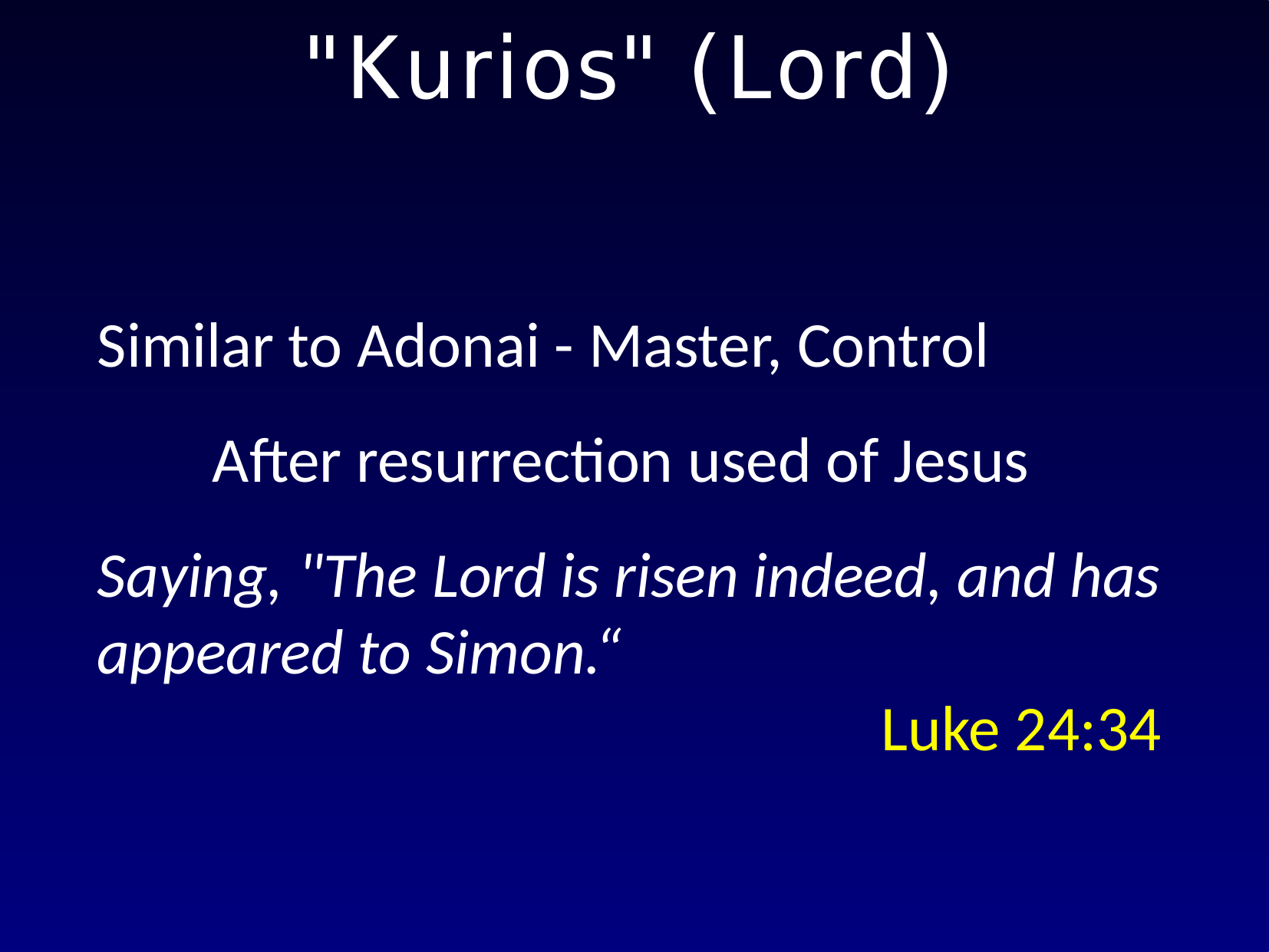

# "Kurios" (Lord)
Similar to Adonai - Master, Control
	After resurrection used of Jesus
Saying, "The Lord is risen indeed, and has appeared to Simon.“
Luke 24:34